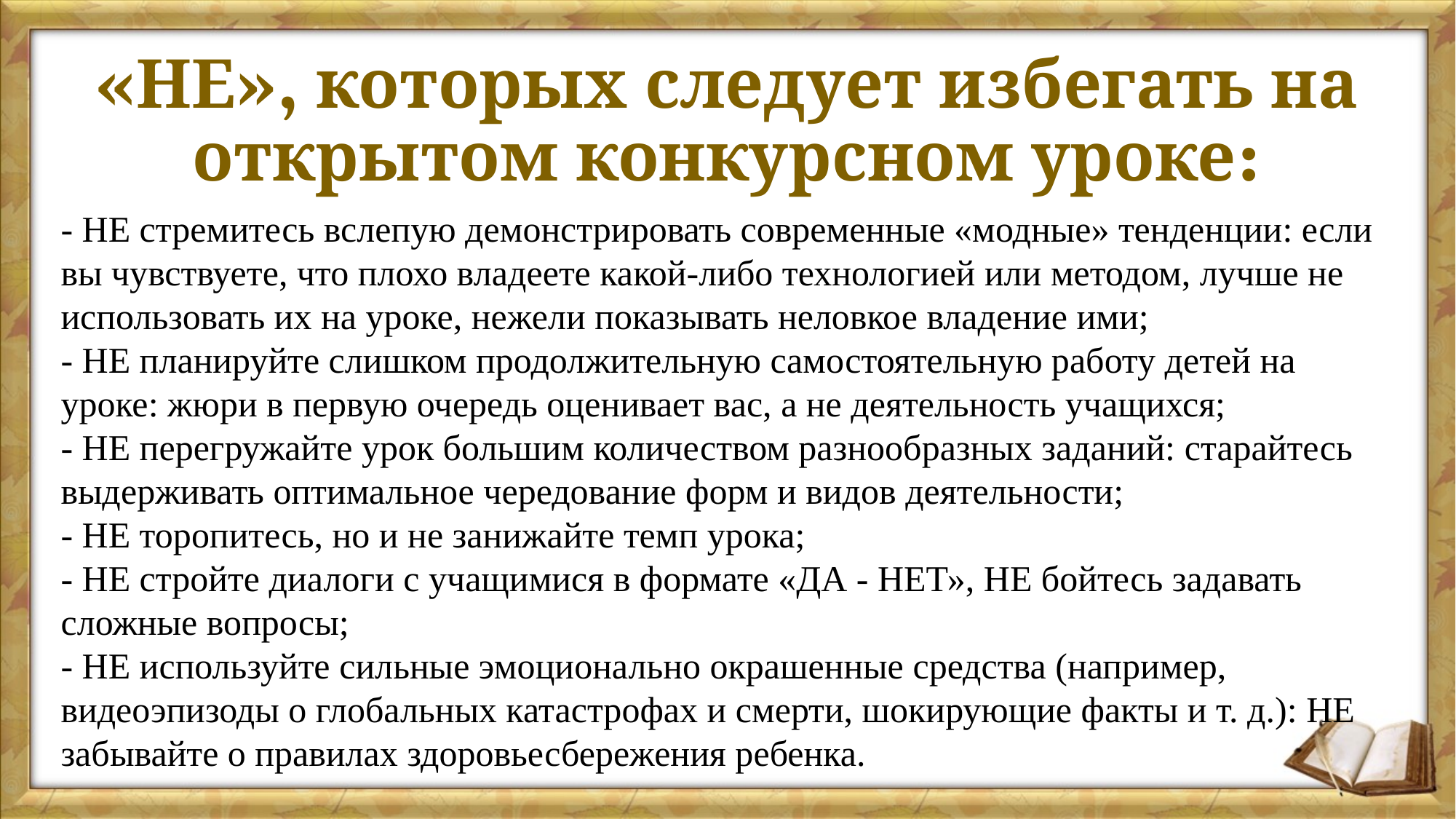

# «НЕ», которых следует избегать на открытом конкурсном уроке:
- НЕ стремитесь вслепую демонстрировать современные «модные» тенденции: если вы чувствуете, что плохо владеете какой-либо технологией или методом, лучше не использовать их на уроке, нежели показывать неловкое владение ими;
- НЕ планируйте слишком продолжительную самостоятельную работу детей на уроке: жюри в первую очередь оценивает вас, а не деятельность учащихся;
- НЕ перегружайте урок большим количеством разнообразных заданий: старайтесь выдерживать оптимальное чередование форм и видов деятельности;
- НЕ торопитесь, но и не занижайте темп урока;
- НЕ стройте диалоги с учащимися в формате «ДА - НЕТ», НЕ бойтесь задавать сложные вопросы; 
- НЕ используйте сильные эмоционально окрашенные средства (например, видеоэпизоды о глобальных катастрофах и смерти, шокирующие факты и т. д.): НЕ забывайте о правилах здоровьесбережения ребенка.